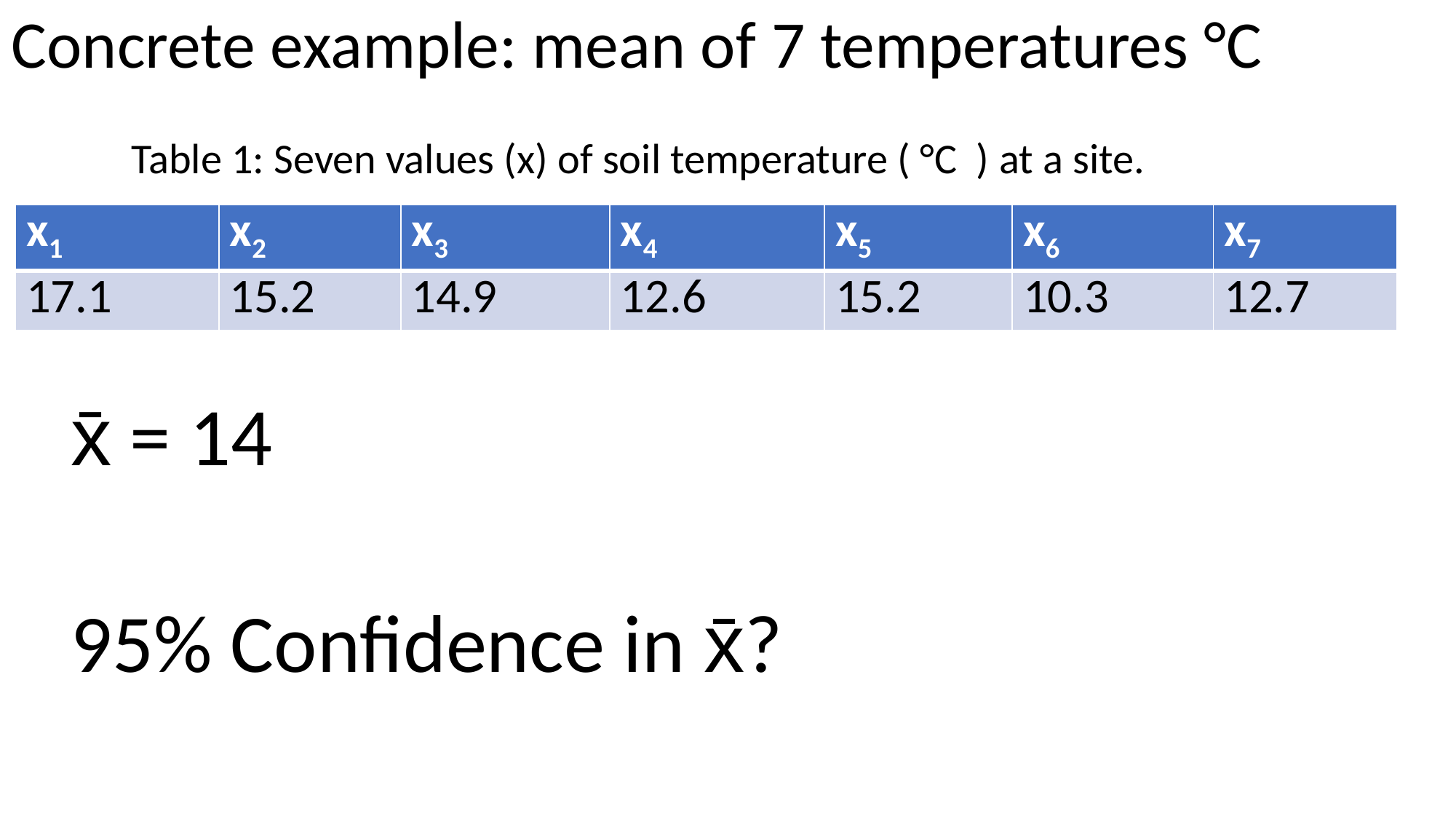

# Concrete example: mean of 7 temperatures °C
Table 1: Seven values (x) of soil temperature ( °C  ) at a site.
| x1 | x2 | x3 | x4 | x5 | x6 | x7 |
| --- | --- | --- | --- | --- | --- | --- |
| 17.1 | 15.2 | 14.9 | 12.6 | 15.2 | 10.3 | 12.7 |
x̄ = 14

95% Confidence in x̄?